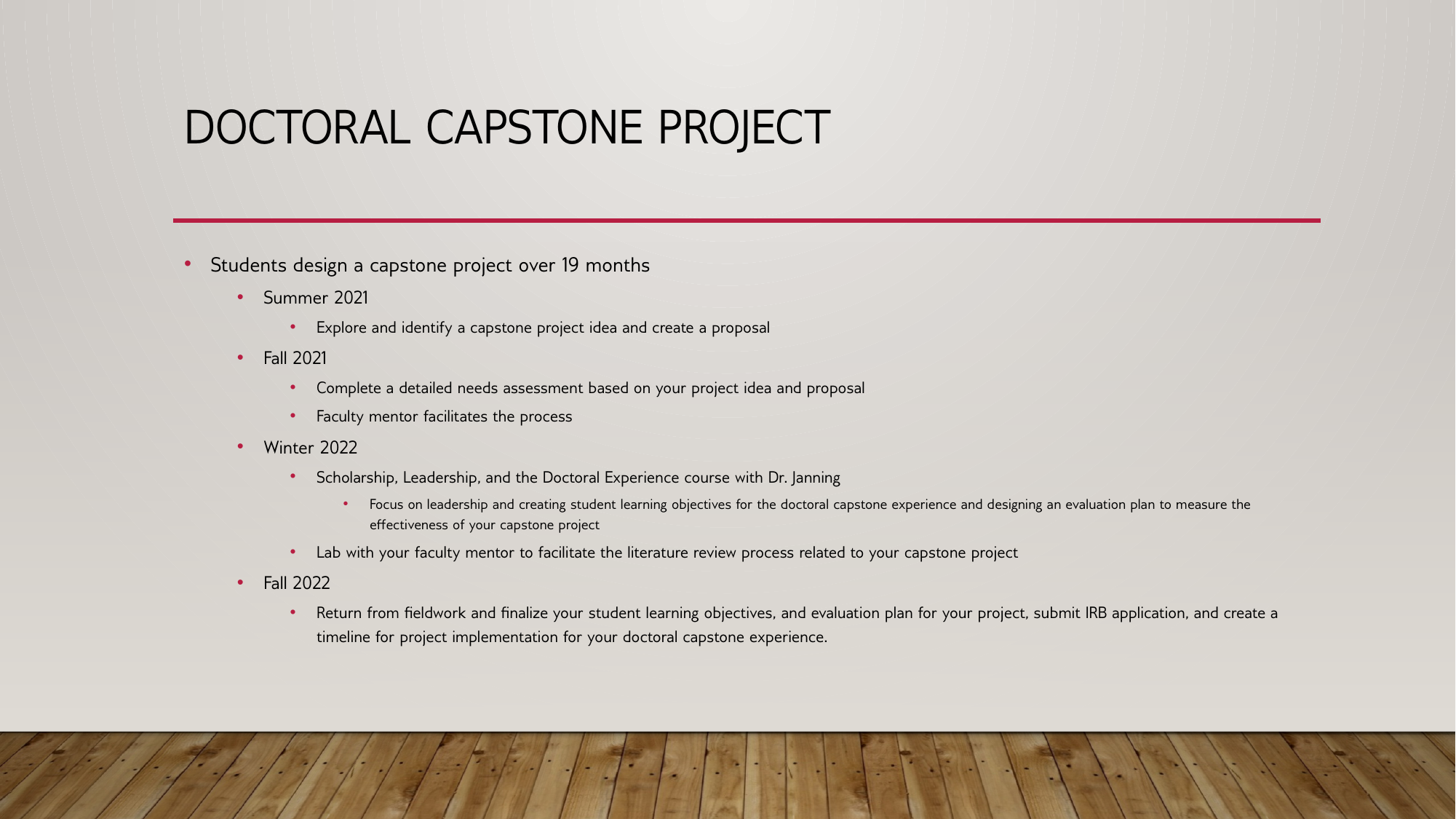

# Doctoral Capstone Project
Students design a capstone project over 19 months
Summer 2021
Explore and identify a capstone project idea and create a proposal
Fall 2021
Complete a detailed needs assessment based on your project idea and proposal
Faculty mentor facilitates the process
Winter 2022
Scholarship, Leadership, and the Doctoral Experience course with Dr. Janning
Focus on leadership and creating student learning objectives for the doctoral capstone experience and designing an evaluation plan to measure the effectiveness of your capstone project
Lab with your faculty mentor to facilitate the literature review process related to your capstone project
Fall 2022
Return from fieldwork and finalize your student learning objectives, and evaluation plan for your project, submit IRB application, and create a timeline for project implementation for your doctoral capstone experience.